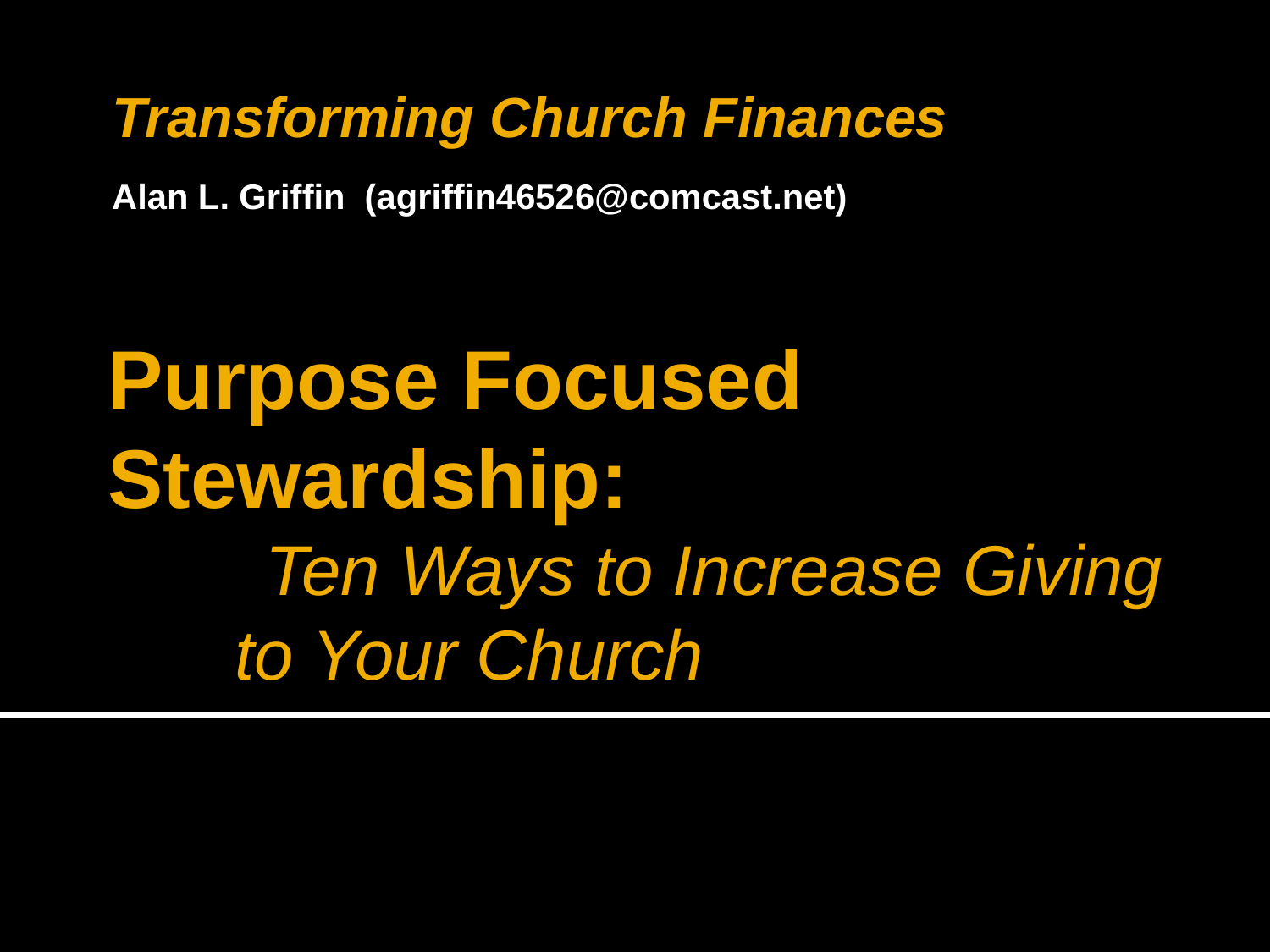

Transforming Church Finances

Alan L. Griffin  (agriffin46526@comcast.net)
# Purpose Focused Stewardship: Ten Ways to Increase Giving to Your Church